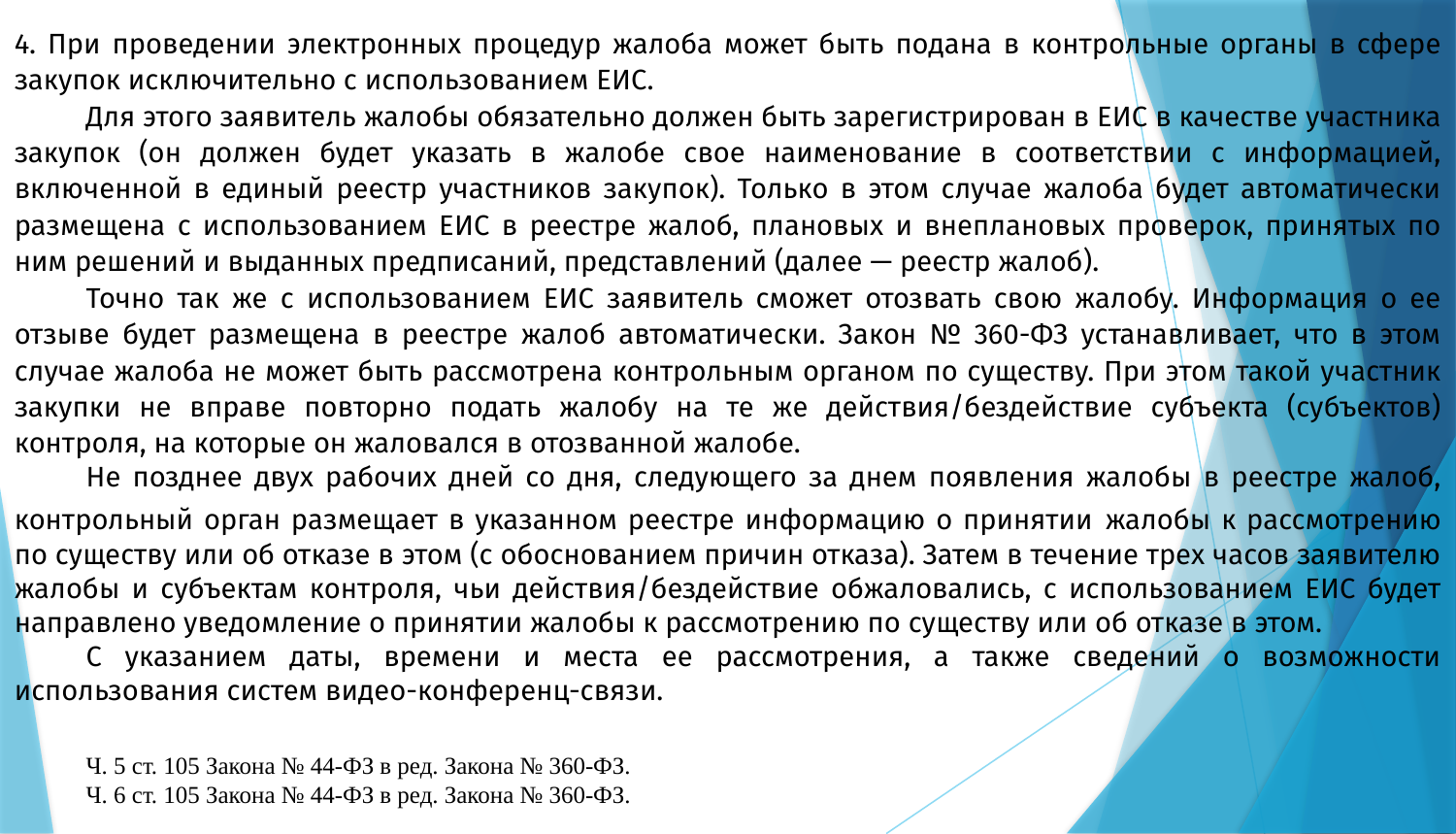

4. При проведении электронных процедур жалоба может быть подана в контрольные органы в сфере закупок исключительно с использованием ЕИС.
Для этого заявитель жалобы обязательно должен быть зарегистрирован в ЕИС в качестве участника закупок (он должен будет указать в жалобе свое наименование в соответствии с информацией, включенной в единый реестр участников закупок). Только в этом случае жалоба будет автоматически размещена с использованием ЕИС в реестре жалоб, плановых и внеплановых проверок, принятых по ним решений и выданных предписаний, представлений (далее — реестр жалоб).
Точно так же с использованием ЕИС заявитель сможет отозвать свою жалобу. Информация о ее отзыве будет размещена в реестре жалоб автоматически. Закон № 360-ФЗ устанавливает, что в этом случае жалоба не может быть рассмотрена контрольным органом по существу. При этом такой участник закупки не вправе повторно подать жалобу на те же действия/бездействие субъекта (субъектов) контроля, на которые он жаловался в отозванной жалобе.
Не позднее двух рабочих дней со дня, следующего за днем появления жалобы в реестре жалоб, контрольный орган размещает в указанном реестре информацию о принятии жалобы к рассмотрению по существу или об отказе в этом (с обоснованием причин отказа). Затем в течение трех часов заявителю жалобы и субъектам контроля, чьи действия/бездействие обжаловались, с использованием ЕИС будет направлено уведомление о принятии жалобы к рассмотрению по существу или об отказе в этом.
С указанием даты, времени и места ее рассмотрения, а также сведений о возможности использования систем видео-конференц-связи.

Ч. 5 ст. 105 Закона № 44-ФЗ в ред. Закона № 360-ФЗ.
Ч. 6 ст. 105 Закона № 44-ФЗ в ред. Закона № 360-ФЗ.